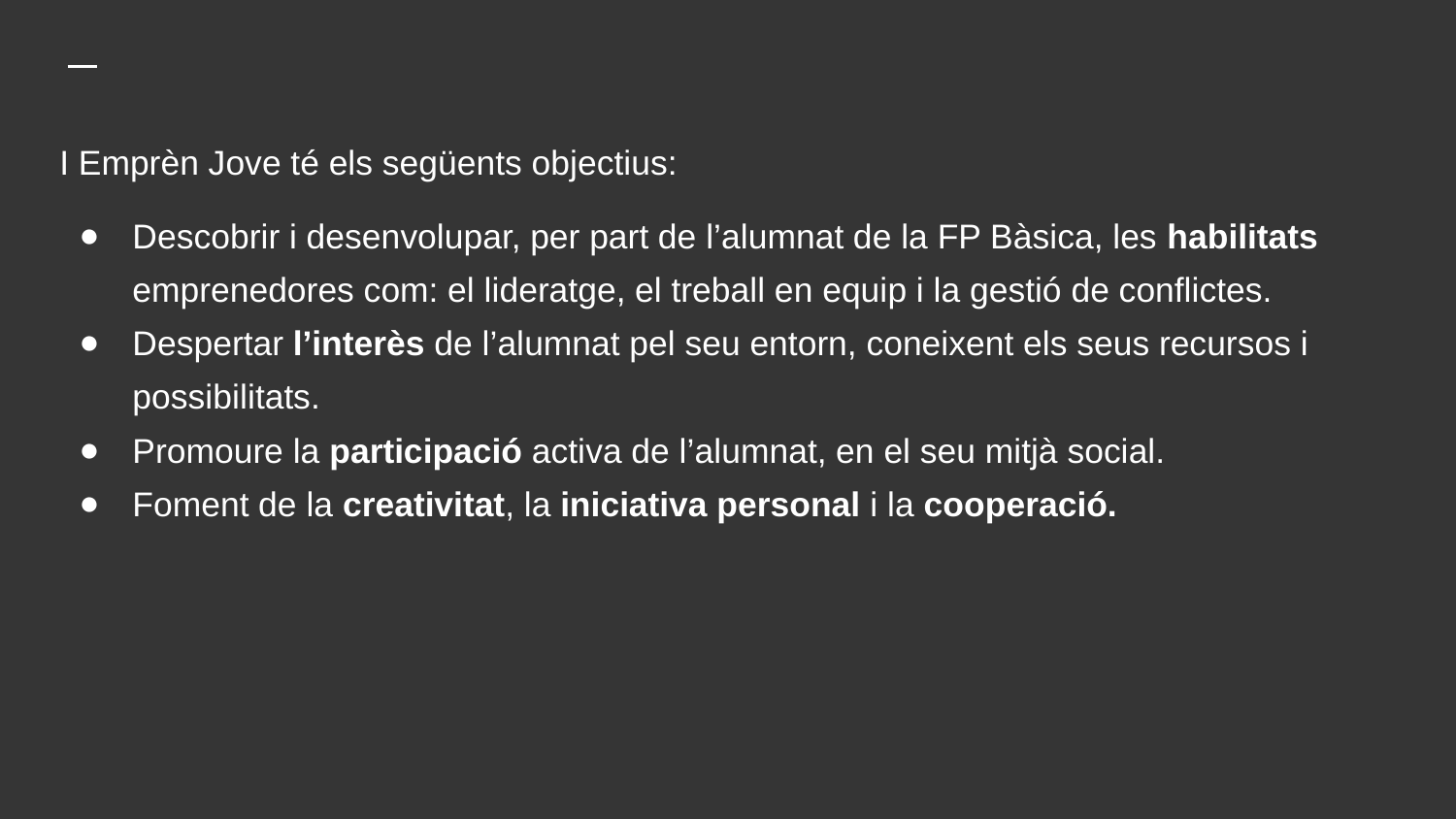

# I Emprèn Jove té els següents objectius:
Descobrir i desenvolupar, per part de l’alumnat de la FP Bàsica, les habilitats emprenedores com: el lideratge, el treball en equip i la gestió de conflictes.
Despertar l’interès de l’alumnat pel seu entorn, coneixent els seus recursos i possibilitats.
Promoure la participació activa de l’alumnat, en el seu mitjà social.
Foment de la creativitat, la iniciativa personal i la cooperació.